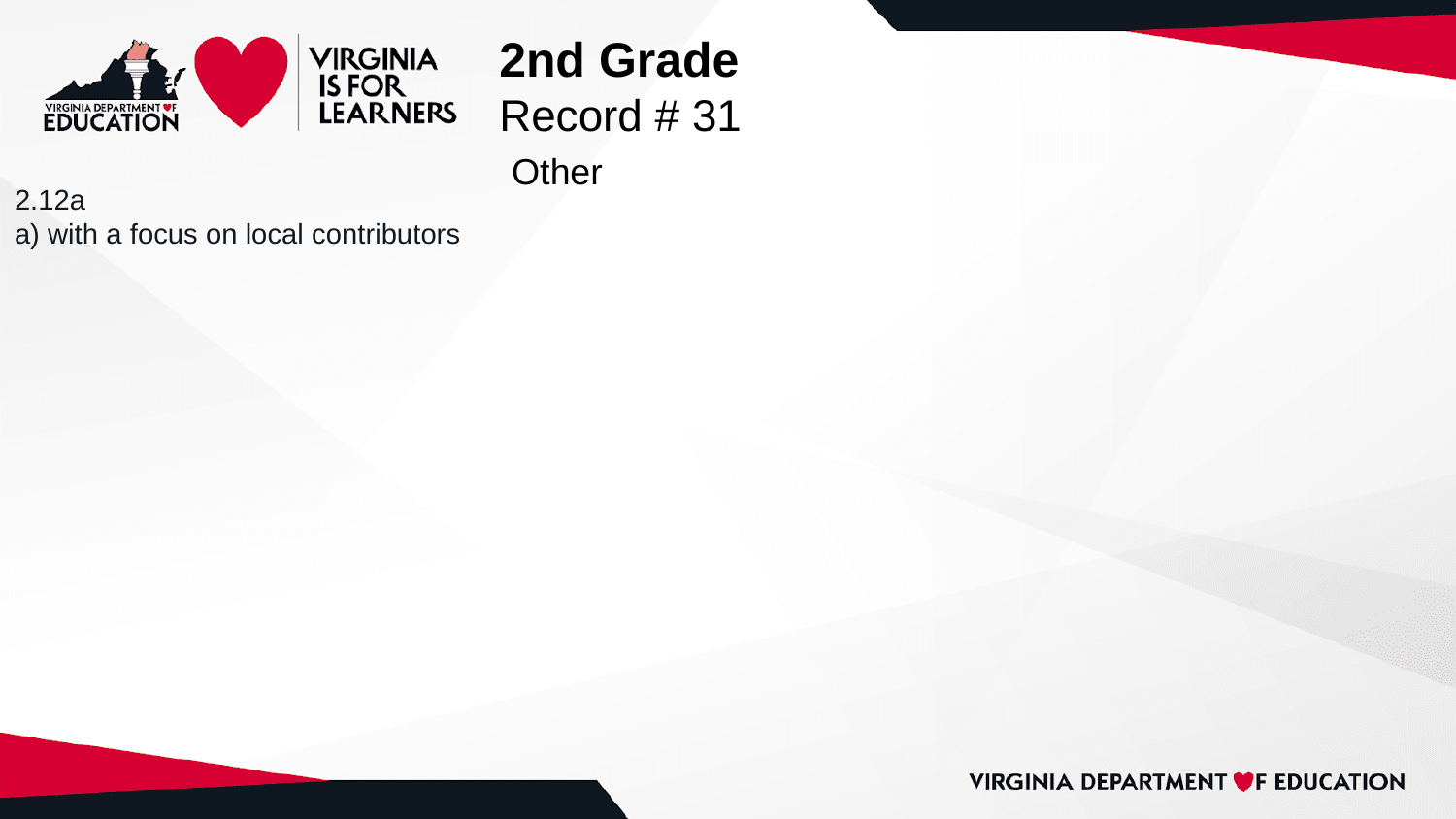

# 2nd Grade
Record # 31
 Other
2.12a
a) with a focus on local contributors